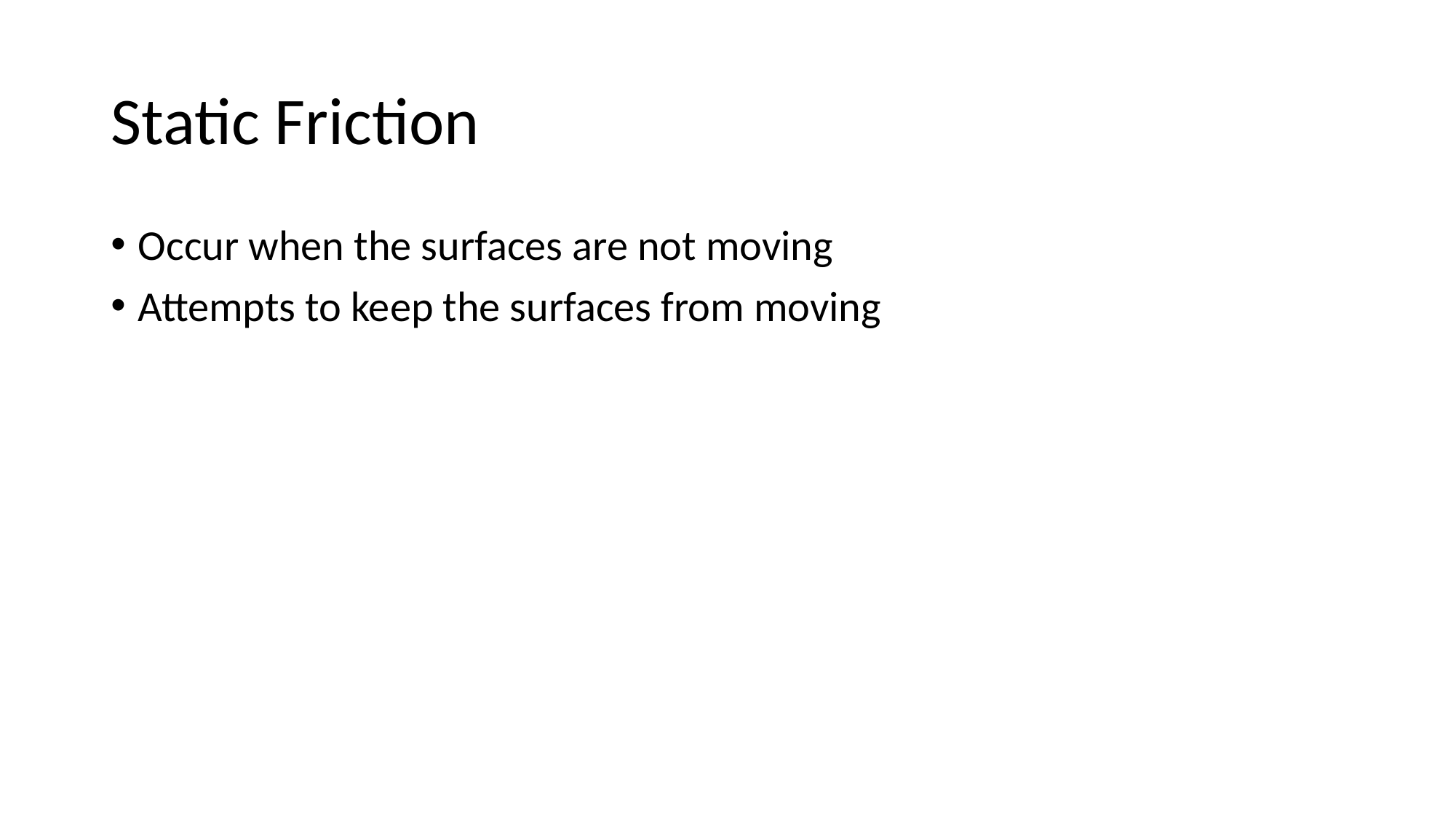

# Static Friction
Occur when the surfaces are not moving
Attempts to keep the surfaces from moving